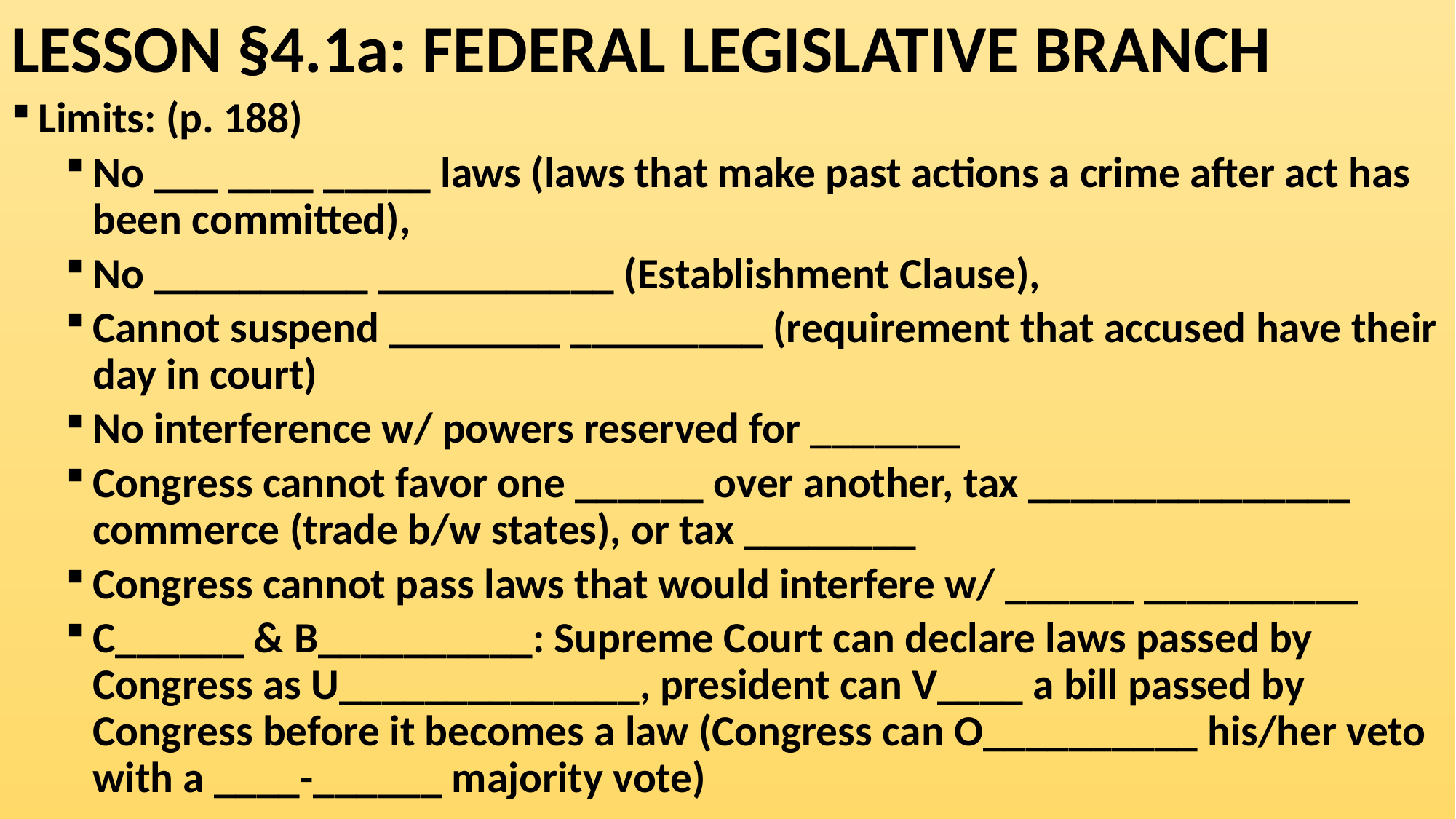

# LESSON §4.1a: FEDERAL LEGISLATIVE BRANCH
Limits: (p. 188)
No ___ ____ _____ laws (laws that make past actions a crime after act has been committed),
No __________ ___________ (Establishment Clause),
Cannot suspend ________ _________ (requirement that accused have their day in court)
No interference w/ powers reserved for _______
Congress cannot favor one ______ over another, tax _______________ commerce (trade b/w states), or tax ________
Congress cannot pass laws that would interfere w/ ______ __________
C______ & B__________: Supreme Court can declare laws passed by Congress as U______________, president can V____ a bill passed by Congress before it becomes a law (Congress can O__________ his/her veto with a ____-______ majority vote)